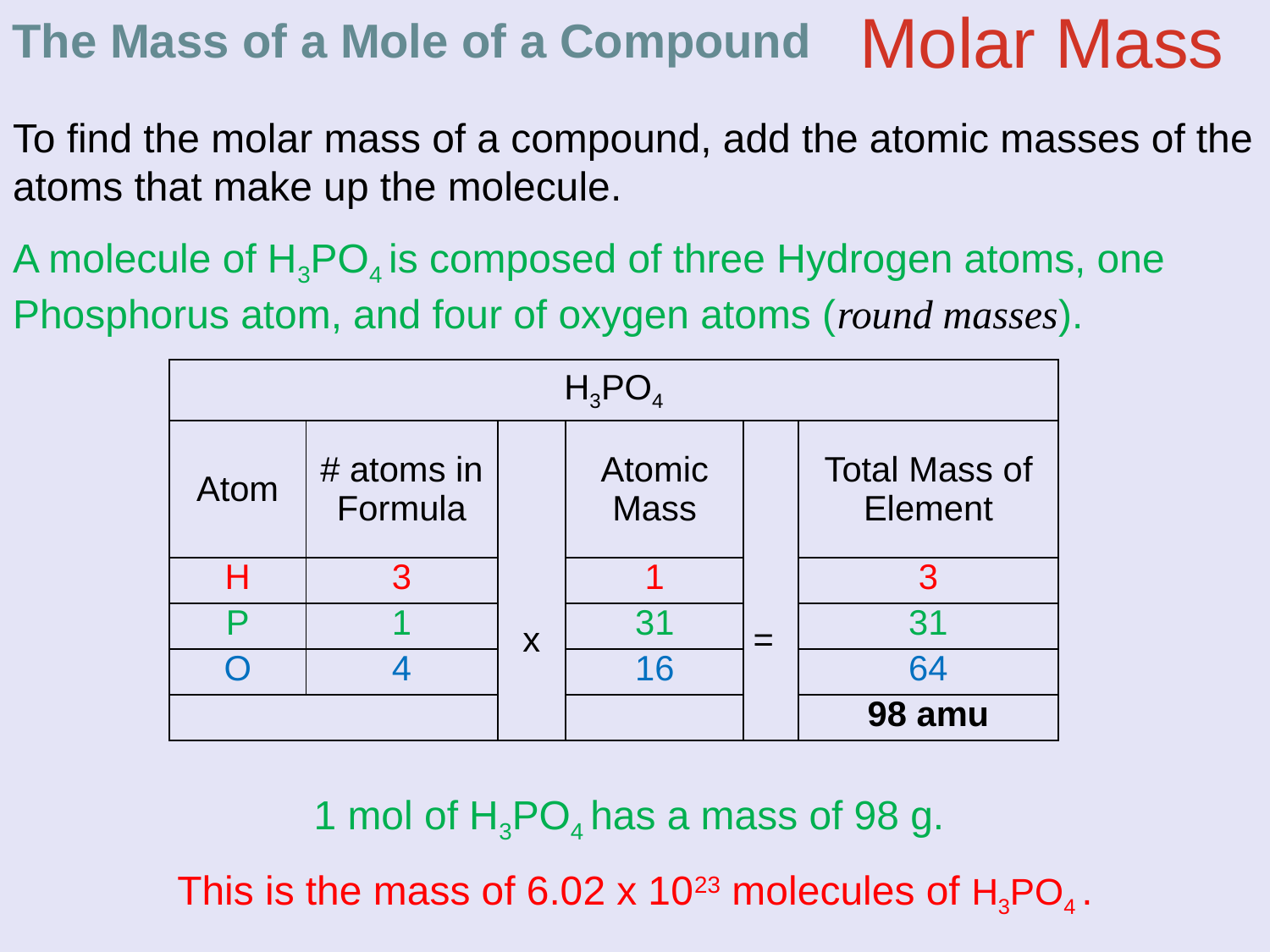

# Molar Mass
The Mass of a Mole of a Compound
To find the molar mass of a compound, add the atomic masses of the atoms that make up the molecule.

A molecule of H3PO4 is composed of three Hydrogen atoms, one Phosphorus atom, and four of oxygen atoms (round masses).

| H3PO4 |  |  |  |  |  |
| --- | --- | --- | --- | --- | --- |
| Atom | # atoms in Formula | x | Atomic Mass | = | Total Mass of Element |
| H | 3 |  | 1 |  | 3 |
| P | 1 |  | 31 |  | 31 |
| O | 4 |  | 16 |  | 64 |
|  |  |  |  |  | 98 amu |
1 mol of H3PO4 has a mass of 98 g.
This is the mass of 6.02 x 1023 molecules of H3PO4 .